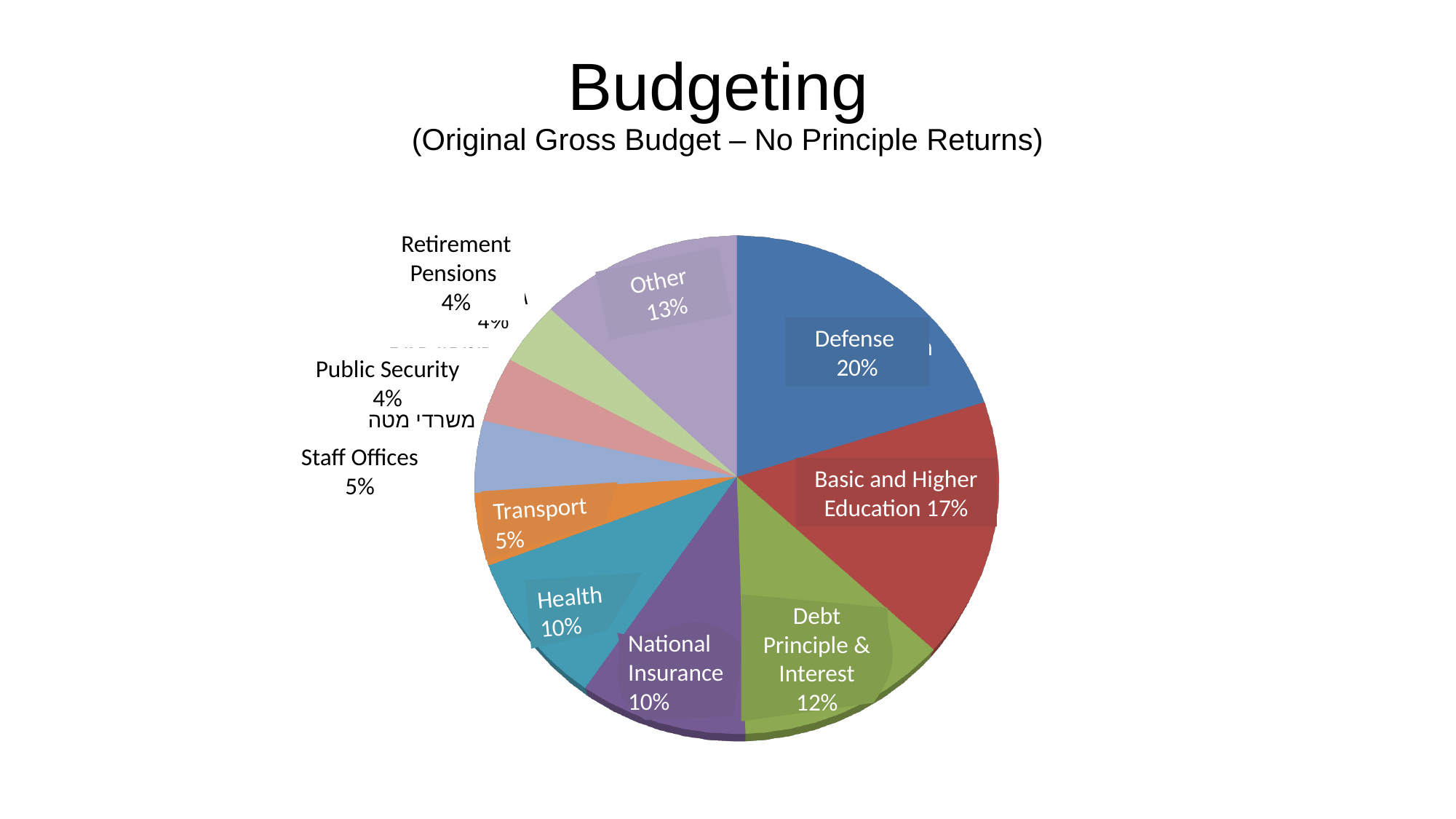

Budgeting
(Original Gross Budget – No Principle Returns)

[unsupported chart]

Retirement Pensions
4%
Other
13%
Defense
20%
Public Security
4%
Staff Offices
5%
Basic and Higher Education 17%
Transport 5%
Health
10%
Debt Principle & Interest
12%
National Insurance
10%